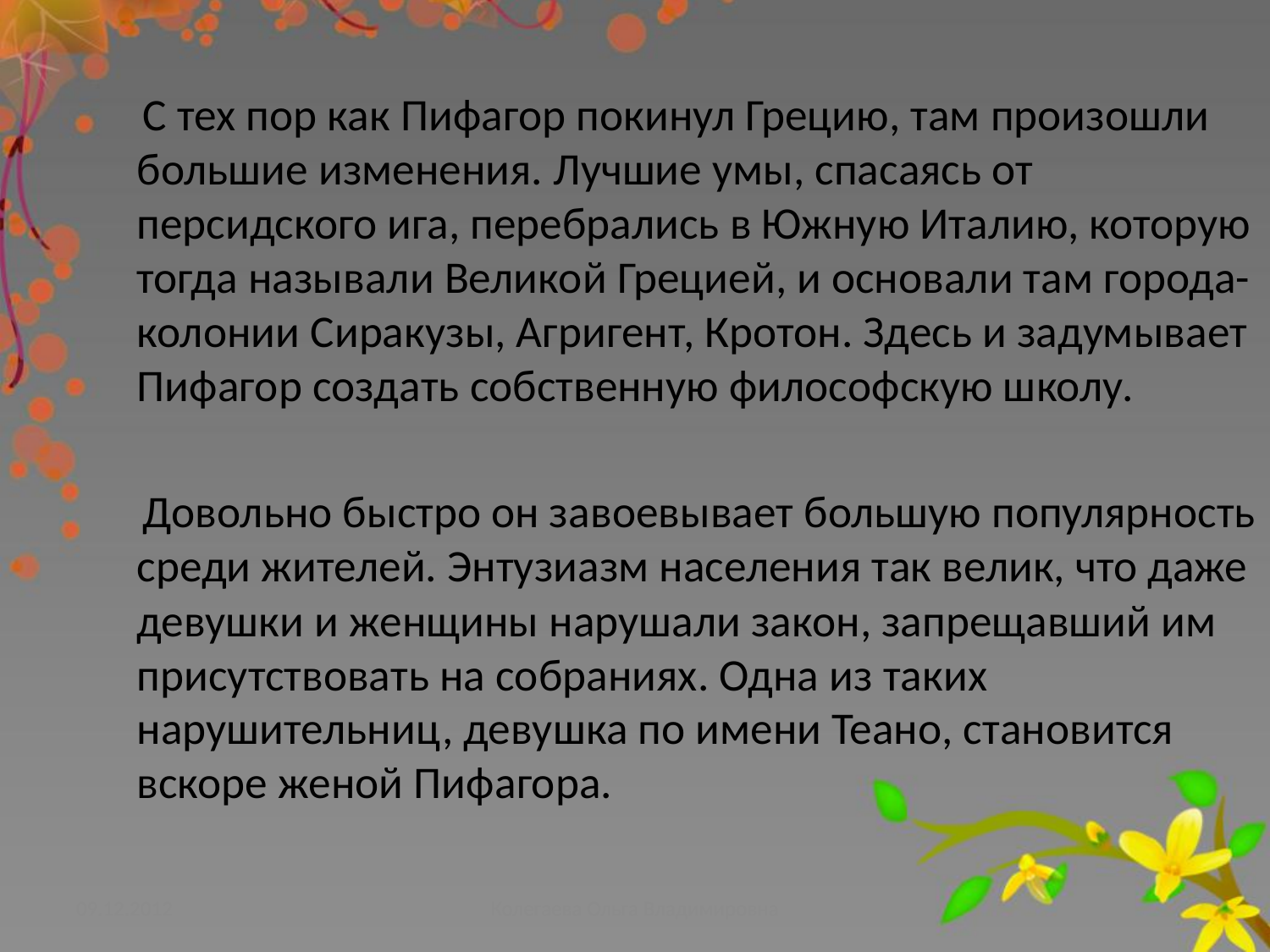

С тех пор как Пифагор покинул Грецию, там произошли большие изменения. Лучшие умы, спасаясь от персидского ига, перебрались в Южную Италию, которую тогда называли Великой Грецией, и основали там города-колонии Сиракузы, Агригент, Кротон. Здесь и задумывает Пифагор создать собственную философскую школу.

     Довольно быстро он завоевывает большую популярность среди жителей. Энтузиазм населения так велик, что даже девушки и женщины нарушали закон, запрещавший им присутствовать на собраниях. Одна из таких нарушительниц, девушка по имени Теано, становится вскоре женой Пифагора.
09.12.2012
Колегаева Ольга Владимировна